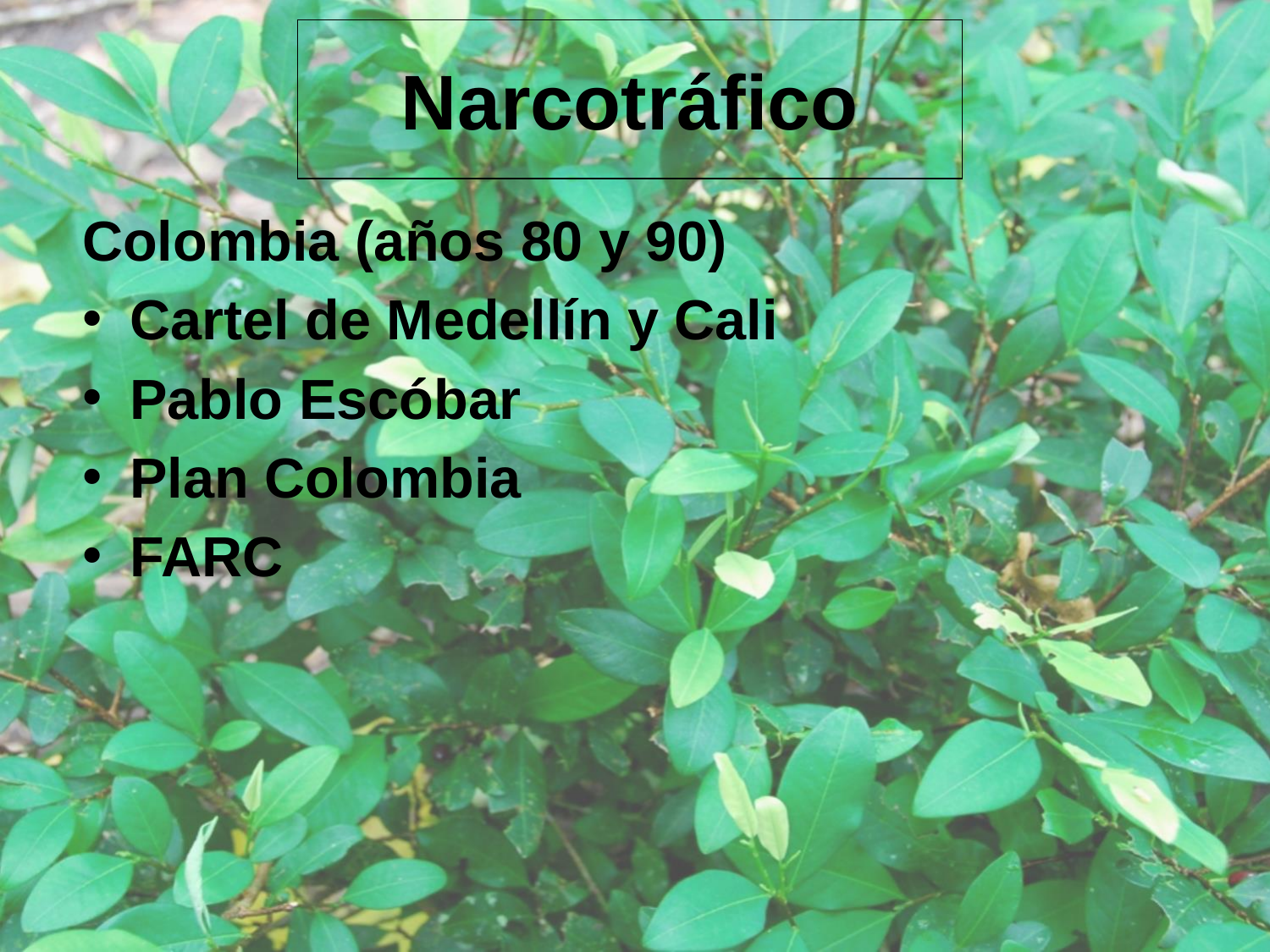

# Narcotráfico
Colombia (años 80 y 90)
Cartel de Medellín y Cali
Pablo Escóbar
Plan Colombia
FARC